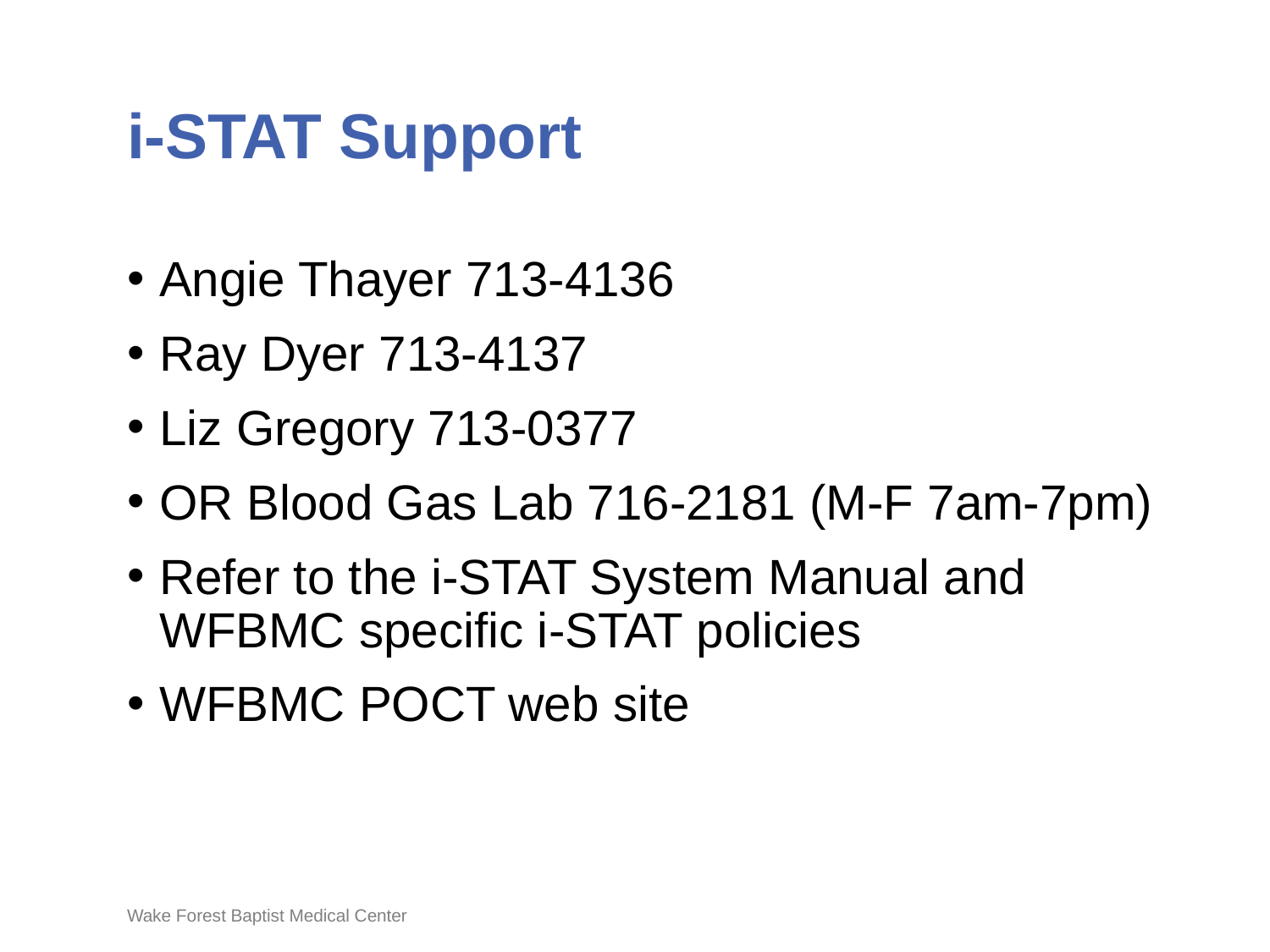

# i-STAT Support
Angie Thayer 713-4136
Ray Dyer 713-4137
Liz Gregory 713-0377
OR Blood Gas Lab 716-2181 (M-F 7am-7pm)
Refer to the i-STAT System Manual and WFBMC specific i-STAT policies
WFBMC POCT web site